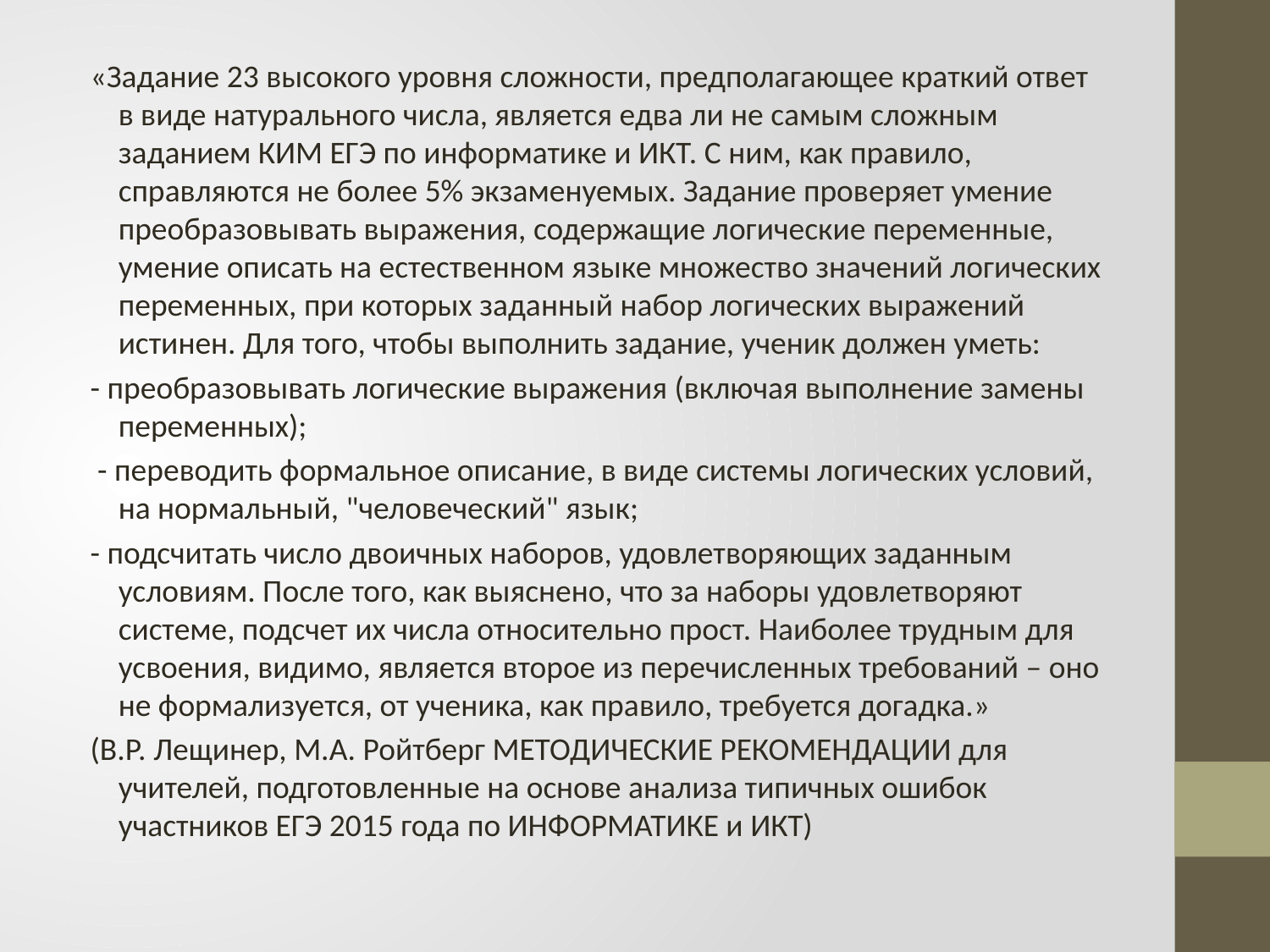

«Задание 23 высокого уровня сложности, предполагающее краткий ответ в виде натурального числа, является едва ли не самым сложным заданием КИМ ЕГЭ по информатике и ИКТ. С ним, как правило, справляются не более 5% экзаменуемых. Задание проверяет умение преобразовывать выражения, содержащие логические переменные, умение описать на естественном языке множество значений логических переменных, при которых заданный набор логических выражений истинен. Для того, чтобы выполнить задание, ученик должен уметь:
- преобразовывать логические выражения (включая выполнение замены переменных);
 - переводить формальное описание, в виде системы логических условий, на нормальный, "человеческий" язык;
- подсчитать число двоичных наборов, удовлетворяющих заданным условиям. После того, как выяснено, что за наборы удовлетворяют системе, подсчет их числа относительно прост. Наиболее трудным для усвоения, видимо, является второе из перечисленных требований – оно не формализуется, от ученика, как правило, требуется догадка.»
(В.Р. Лещинер, М.А. Ройтберг МЕТОДИЧЕСКИЕ РЕКОМЕНДАЦИИ для учителей, подготовленные на основе анализа типичных ошибок участников ЕГЭ 2015 года по ИНФОРМАТИКЕ и ИКТ)